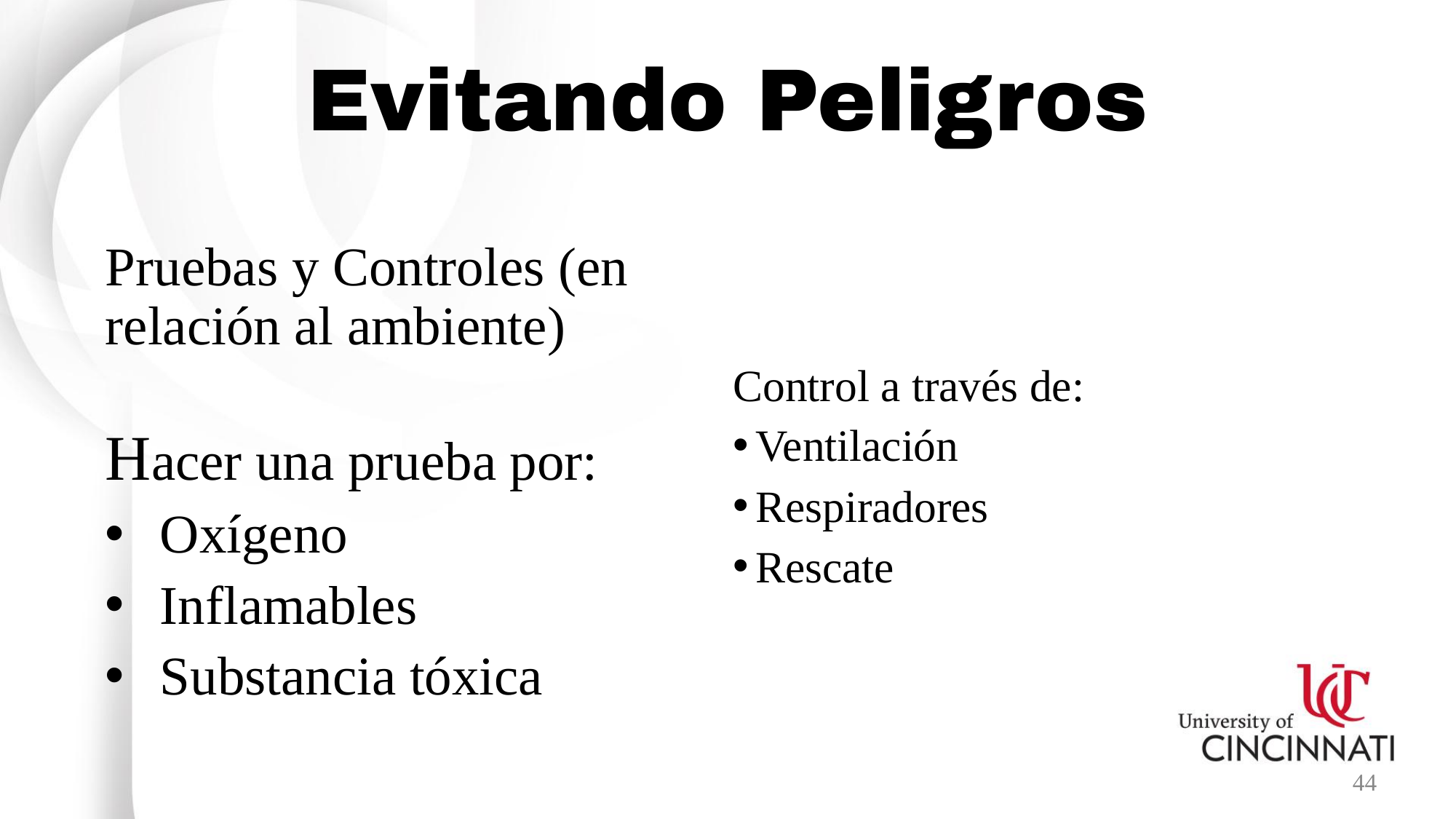

# Evitando Peligros

Control a través de:
Ventilación
Respiradores
Rescate

Pruebas y Controles (en relación al ambiente)
Hacer una prueba por:
Oxígeno
Inflamables
Substancia tóxica

44